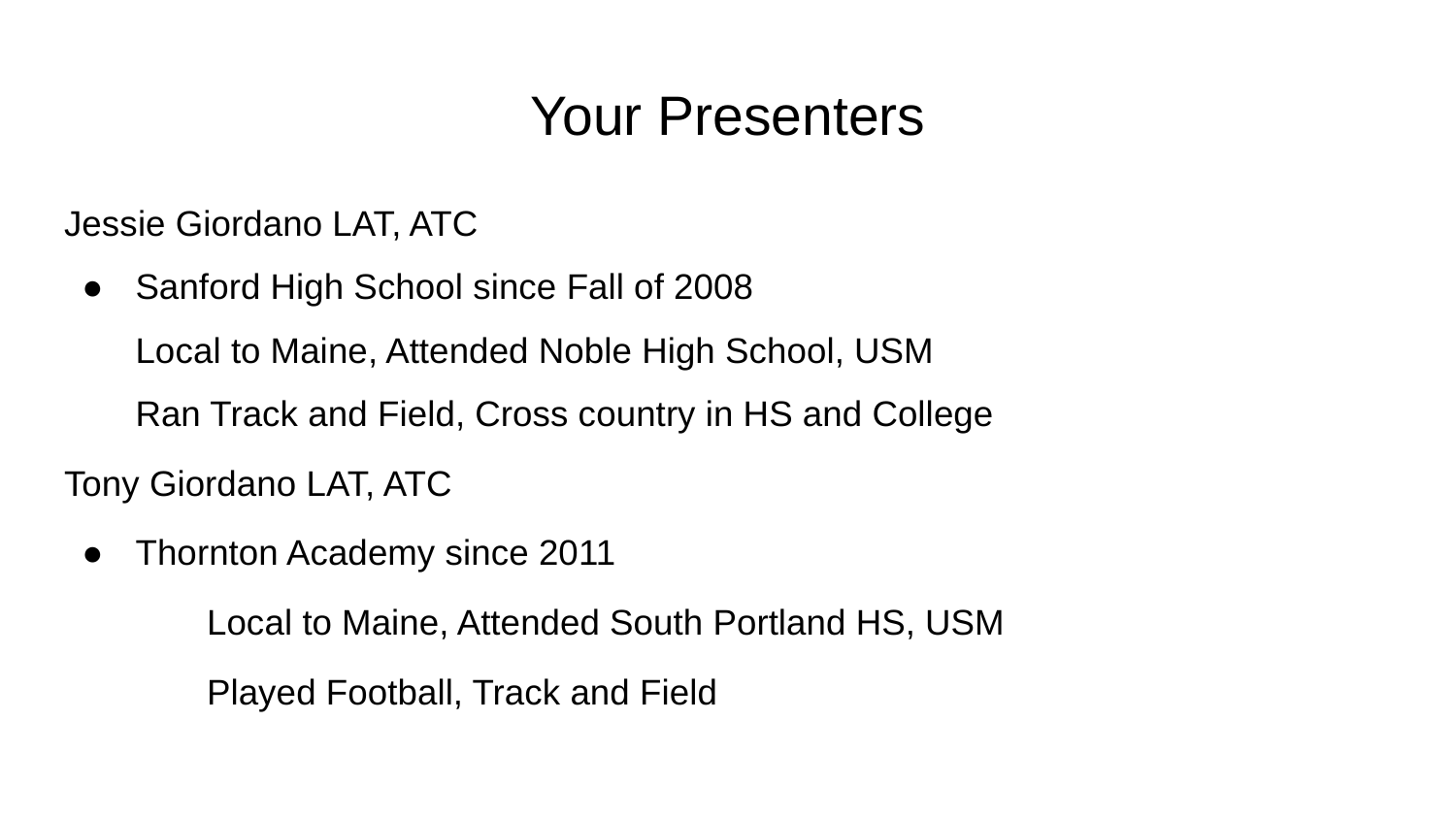

# Your Presenters
Jessie Giordano LAT, ATC
Sanford High School since Fall of 2008
Local to Maine, Attended Noble High School, USM
Ran Track and Field, Cross country in HS and College
Tony Giordano LAT, ATC
Thornton Academy since 2011
	Local to Maine, Attended South Portland HS, USM
	Played Football, Track and Field